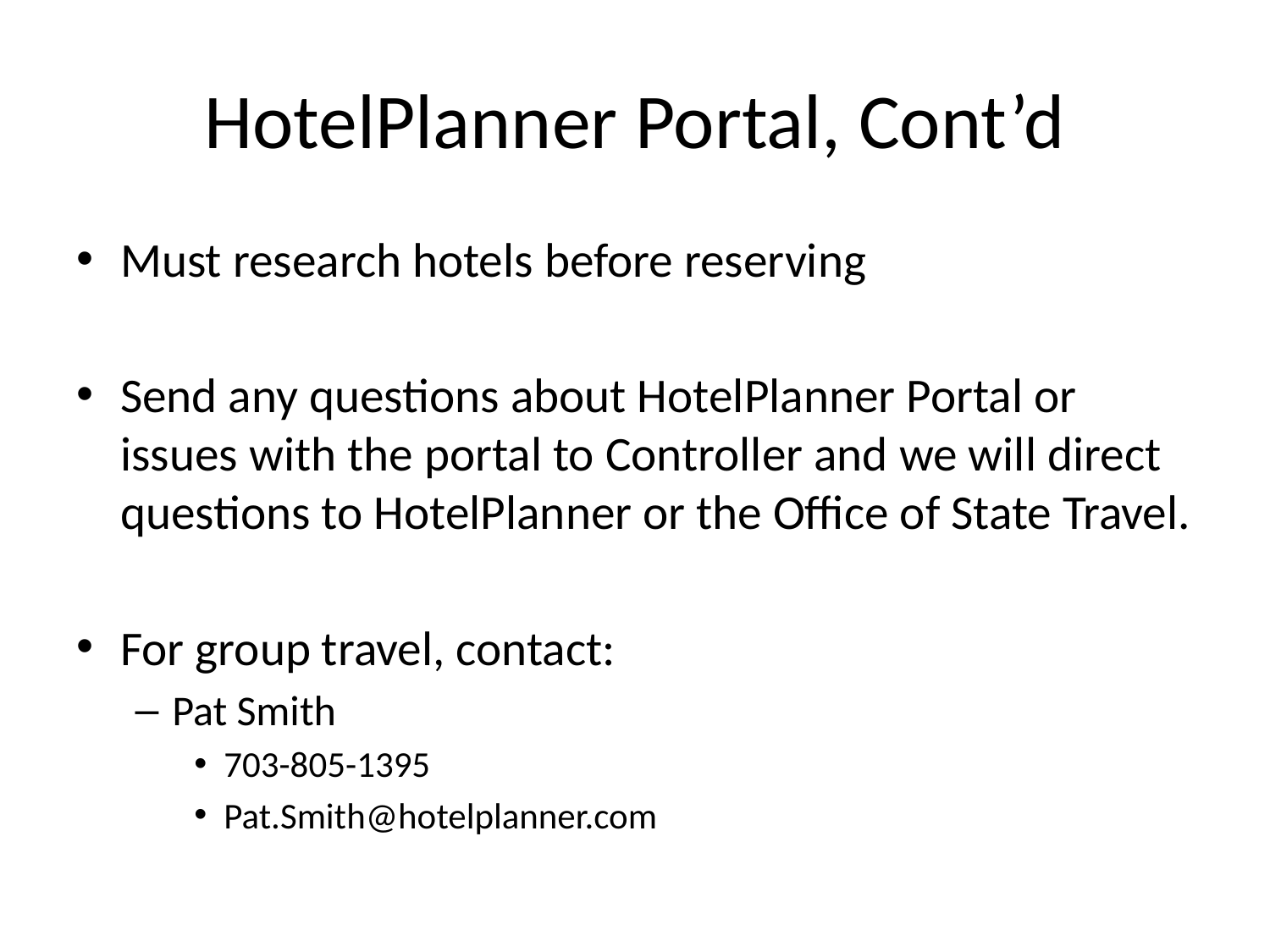

# HotelPlanner Portal, Cont’d
Must research hotels before reserving

Send any questions about HotelPlanner Portal or issues with the portal to Controller and we will direct questions to HotelPlanner or the Office of State Travel.

For group travel, contact:
Pat Smith
703-805-1395
Pat.Smith@hotelplanner.com